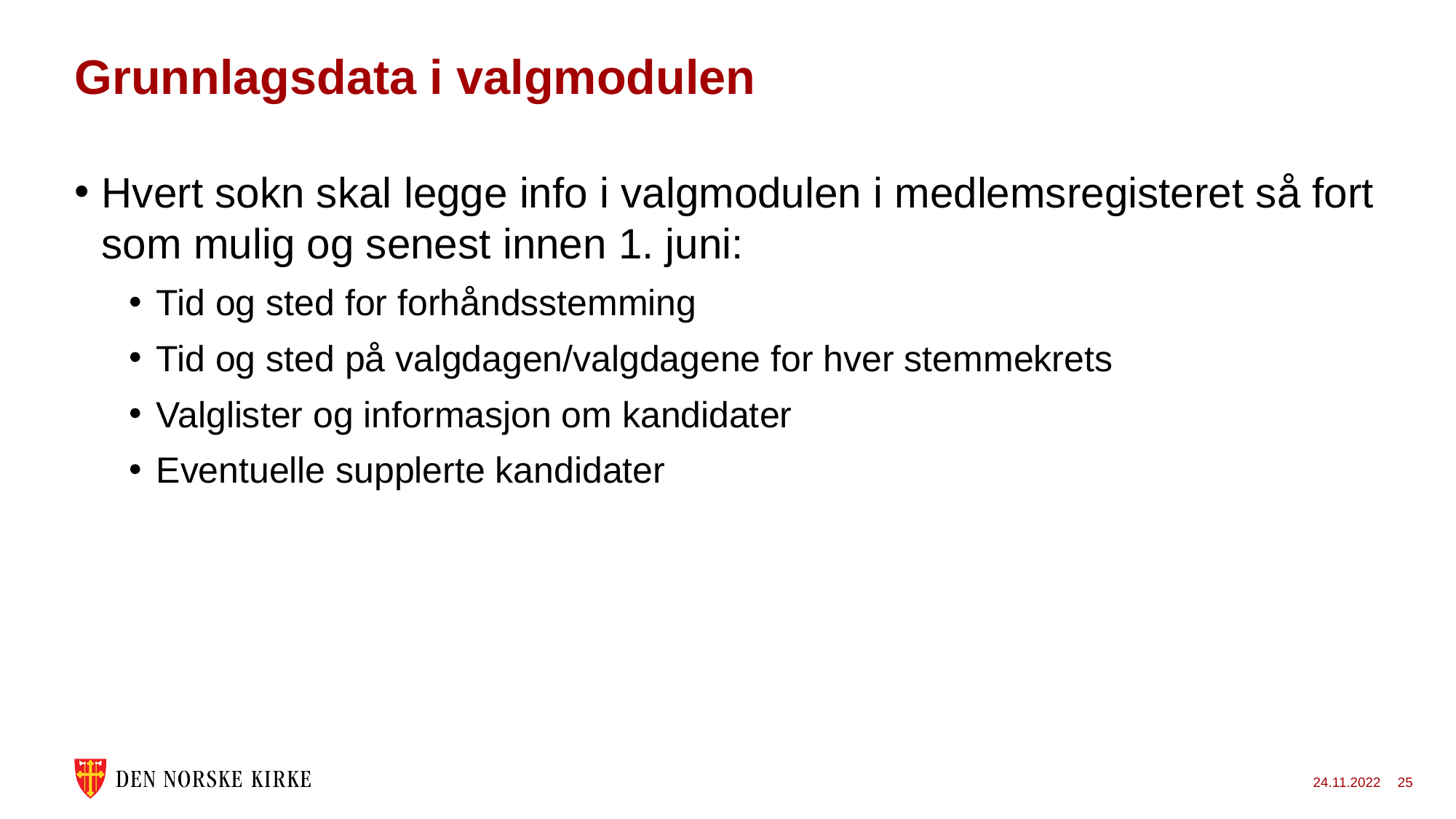

# Grunnlagsdata i valgmodulen
Hvert sokn skal legge info i valgmodulen i medlemsregisteret så fort som mulig og senest innen 1. juni:
Tid og sted for forhåndsstemming
Tid og sted på valgdagen/valgdagene for hver stemmekrets
Valglister og informasjon om kandidater
Eventuelle supplerte kandidater
24.11.2022
25